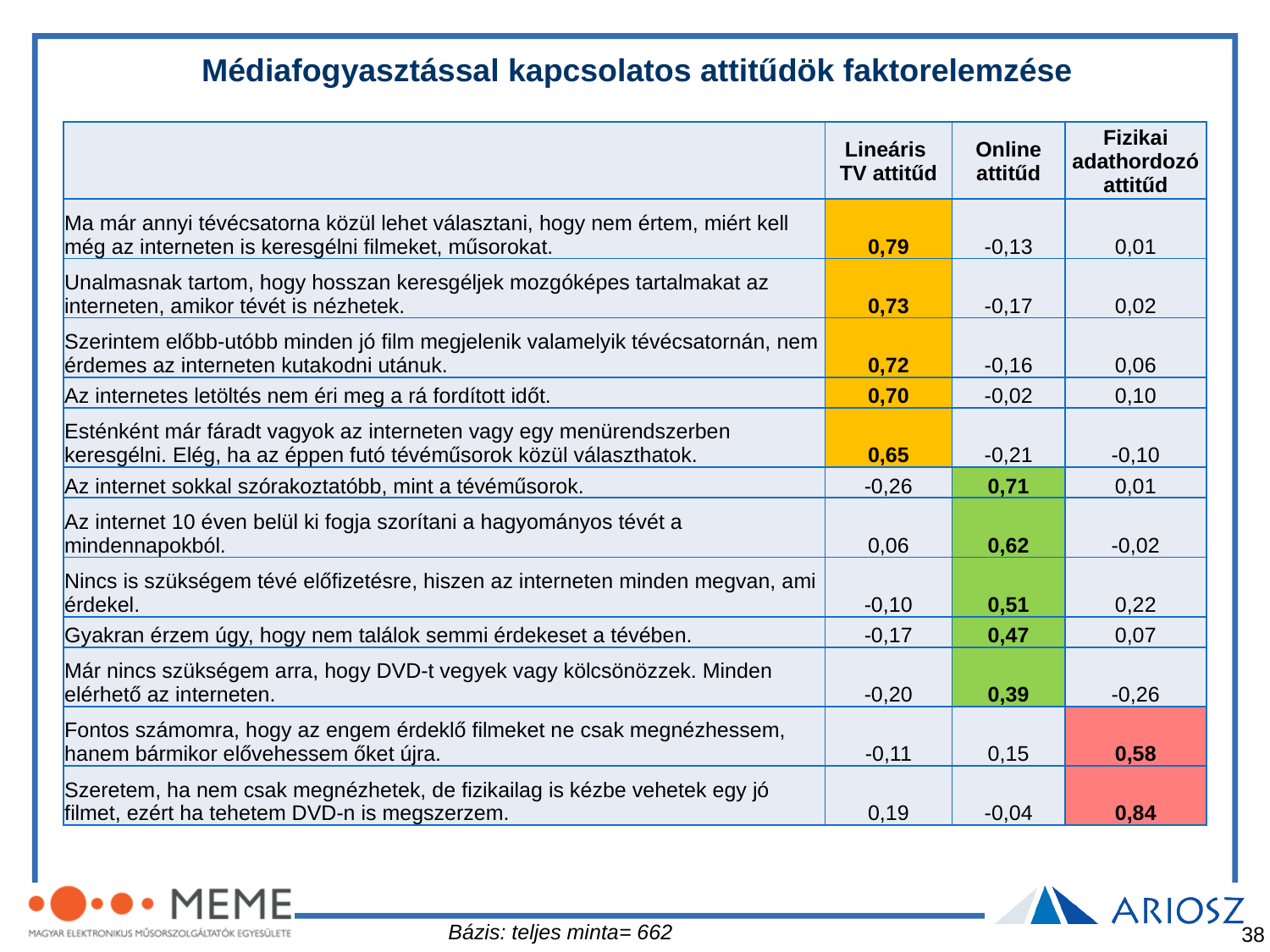

Médiafogyasztással kapcsolatos attitűdök faktorelemzése
|  | Lineáris TV attitűd | Online attitűd | Fizikai adathordozó attitűd |
| --- | --- | --- | --- |
| Ma már annyi tévécsatorna közül lehet választani, hogy nem értem, miért kell még az interneten is keresgélni filmeket, műsorokat. | 0,79 | -0,13 | 0,01 |
| Unalmasnak tartom, hogy hosszan keresgéljek mozgóképes tartalmakat az interneten, amikor tévét is nézhetek. | 0,73 | -0,17 | 0,02 |
| Szerintem előbb-utóbb minden jó film megjelenik valamelyik tévécsatornán, nem érdemes az interneten kutakodni utánuk. | 0,72 | -0,16 | 0,06 |
| Az internetes letöltés nem éri meg a rá fordított időt. | 0,70 | -0,02 | 0,10 |
| Esténként már fáradt vagyok az interneten vagy egy menürendszerben keresgélni. Elég, ha az éppen futó tévéműsorok közül választhatok. | 0,65 | -0,21 | -0,10 |
| Az internet sokkal szórakoztatóbb, mint a tévéműsorok. | -0,26 | 0,71 | 0,01 |
| Az internet 10 éven belül ki fogja szorítani a hagyományos tévét a mindennapokból. | 0,06 | 0,62 | -0,02 |
| Nincs is szükségem tévé előfizetésre, hiszen az interneten minden megvan, ami érdekel. | -0,10 | 0,51 | 0,22 |
| Gyakran érzem úgy, hogy nem találok semmi érdekeset a tévében. | -0,17 | 0,47 | 0,07 |
| Már nincs szükségem arra, hogy DVD-t vegyek vagy kölcsönözzek. Minden elérhető az interneten. | -0,20 | 0,39 | -0,26 |
| Fontos számomra, hogy az engem érdeklő filmeket ne csak megnézhessem, hanem bármikor elővehessem őket újra. | -0,11 | 0,15 | 0,58 |
| Szeretem, ha nem csak megnézhetek, de fizikailag is kézbe vehetek egy jó filmet, ezért ha tehetem DVD-n is megszerzem. | 0,19 | -0,04 | 0,84 |
Bázis: teljes minta= 662